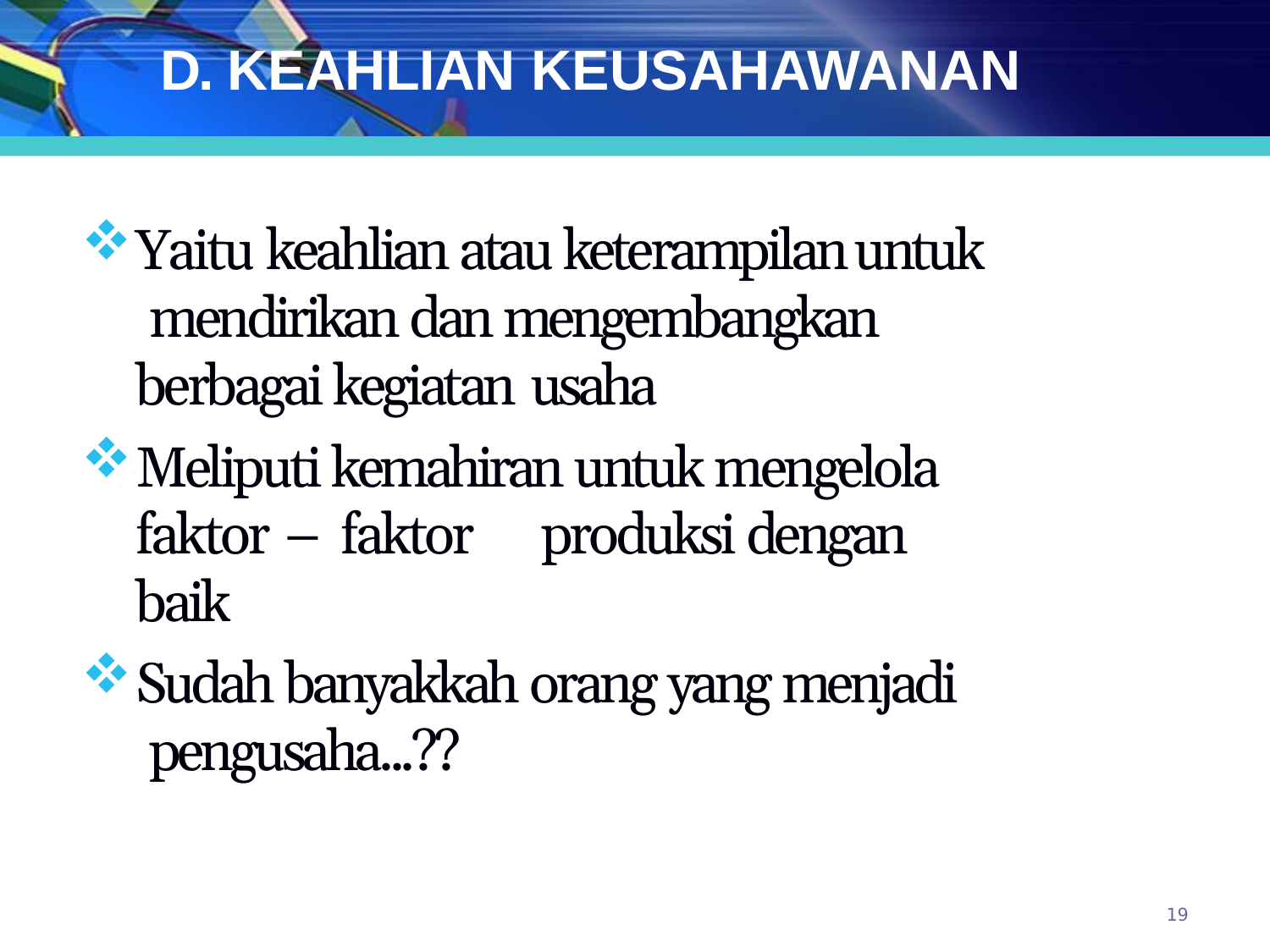

# D. KEAHLIAN KEUSAHAWANAN
Yaitu keahlian atau keterampilan untuk  mendirikan dan mengembangkan  berbagai kegiatan usaha
Meliputi kemahiran untuk mengelola  faktor –  faktor	produksi dengan baik
Sudah banyakkah orang yang menjadi  pengusaha...??
19